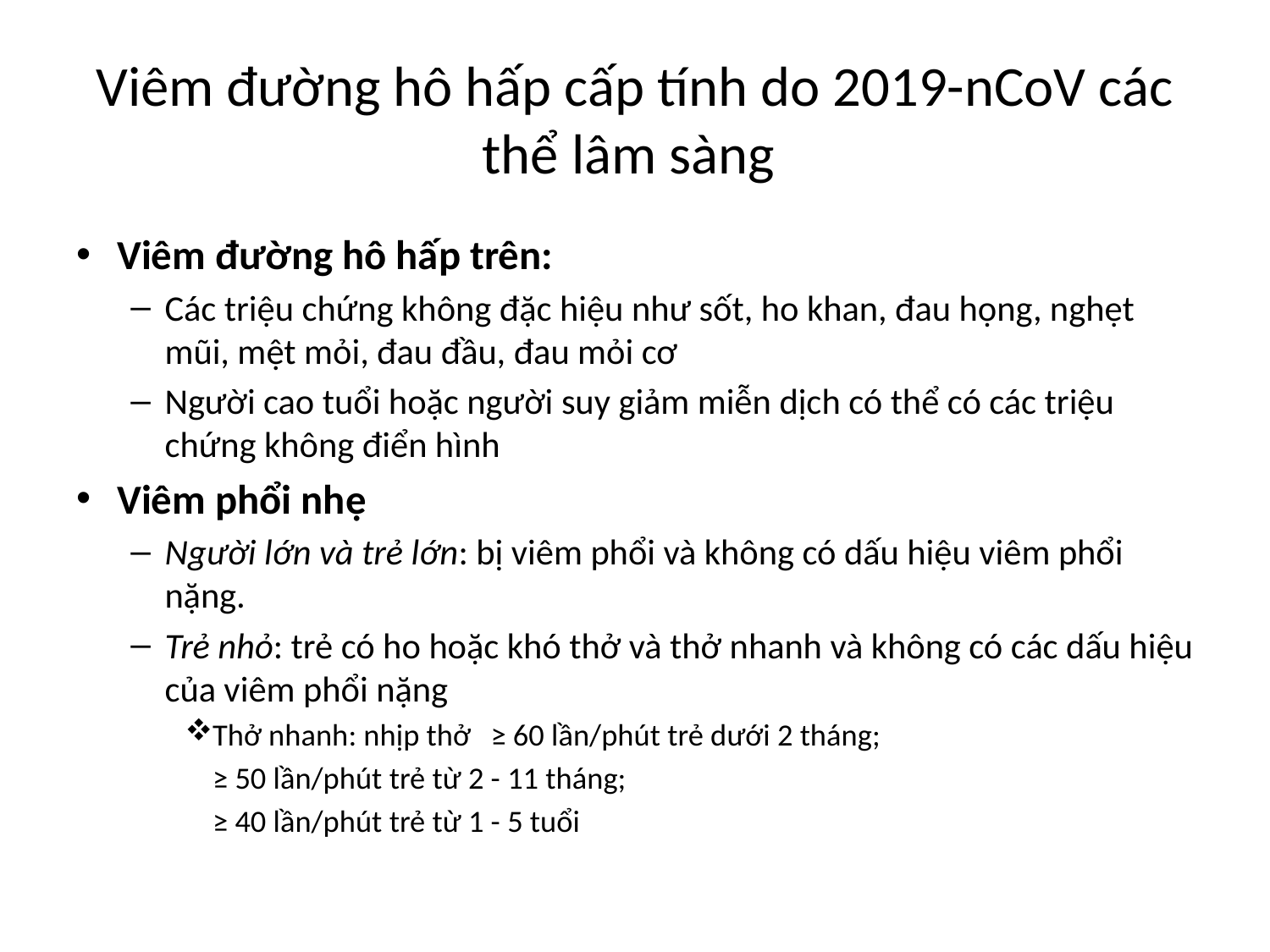

# Viêm đường hô hấp cấp tính do 2019-nCoV các thể lâm sàng
Viêm đường hô hấp trên:
Các triệu chứng không đặc hiệu như sốt, ho khan, đau họng, nghẹt mũi, mệt mỏi, đau đầu, đau mỏi cơ
Người cao tuổi hoặc người suy giảm miễn dịch có thể có các triệu chứng không điển hình
Viêm phổi nhẹ
Người lớn và trẻ lớn: bị viêm phổi và không có dấu hiệu viêm phổi nặng.
Trẻ nhỏ: trẻ có ho hoặc khó thở và thở nhanh và không có các dấu hiệu của viêm phổi nặng
Thở nhanh: nhịp thở 	≥ 60 lần/phút trẻ dưới 2 tháng;
				≥ 50 lần/phút trẻ từ 2 - 11 tháng;
				≥ 40 lần/phút trẻ từ 1 - 5 tuổi